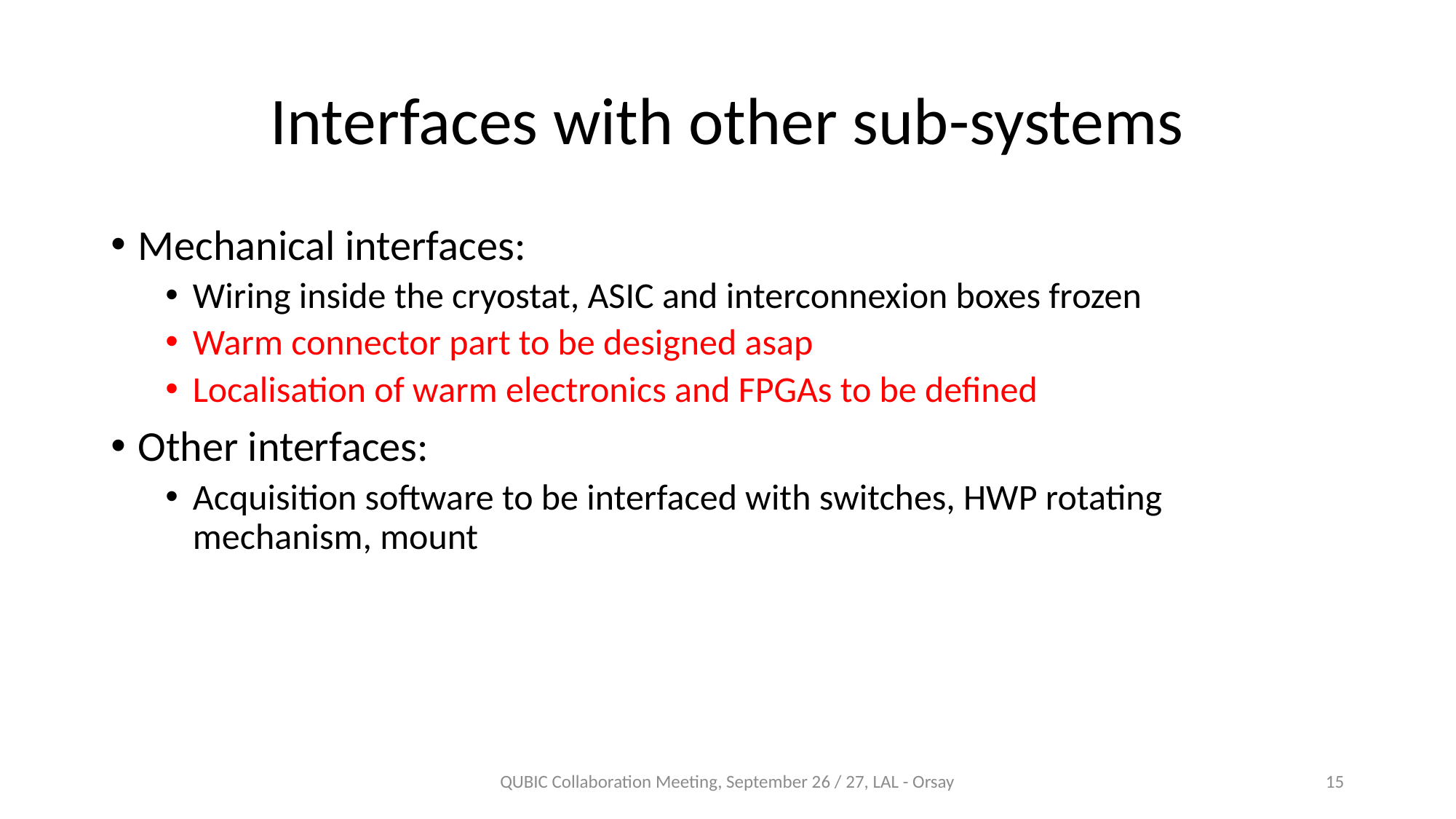

# Interfaces with other sub-systems
Mechanical interfaces:
Wiring inside the cryostat, ASIC and interconnexion boxes frozen
Warm connector part to be designed asap
Localisation of warm electronics and FPGAs to be defined
Other interfaces:
Acquisition software to be interfaced with switches, HWP rotating mechanism, mount

QUBIC Collaboration Meeting, September 26 / 27, LAL - Orsay
15